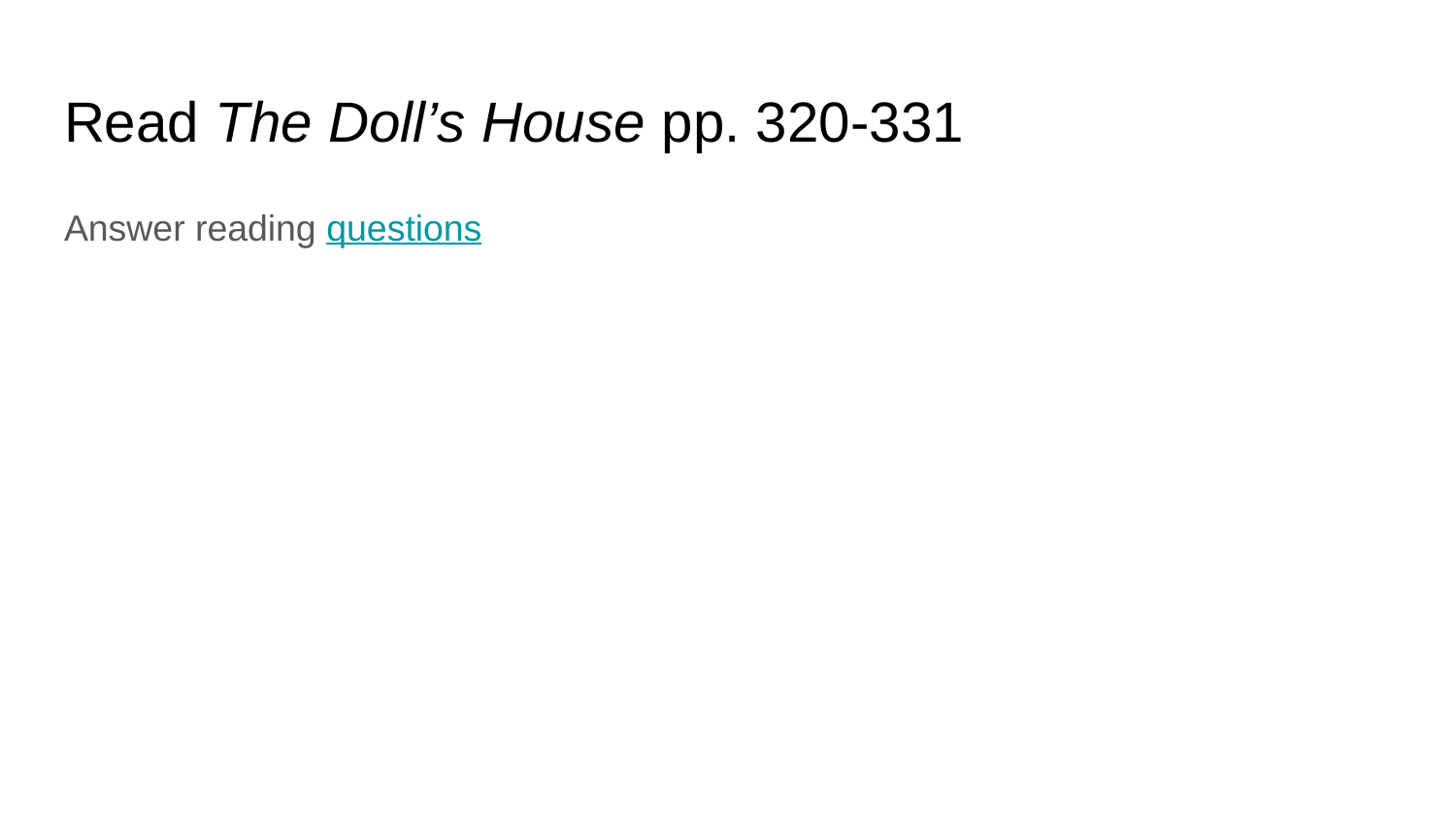

# Read The Doll’s House pp. 320-331
Answer reading questions